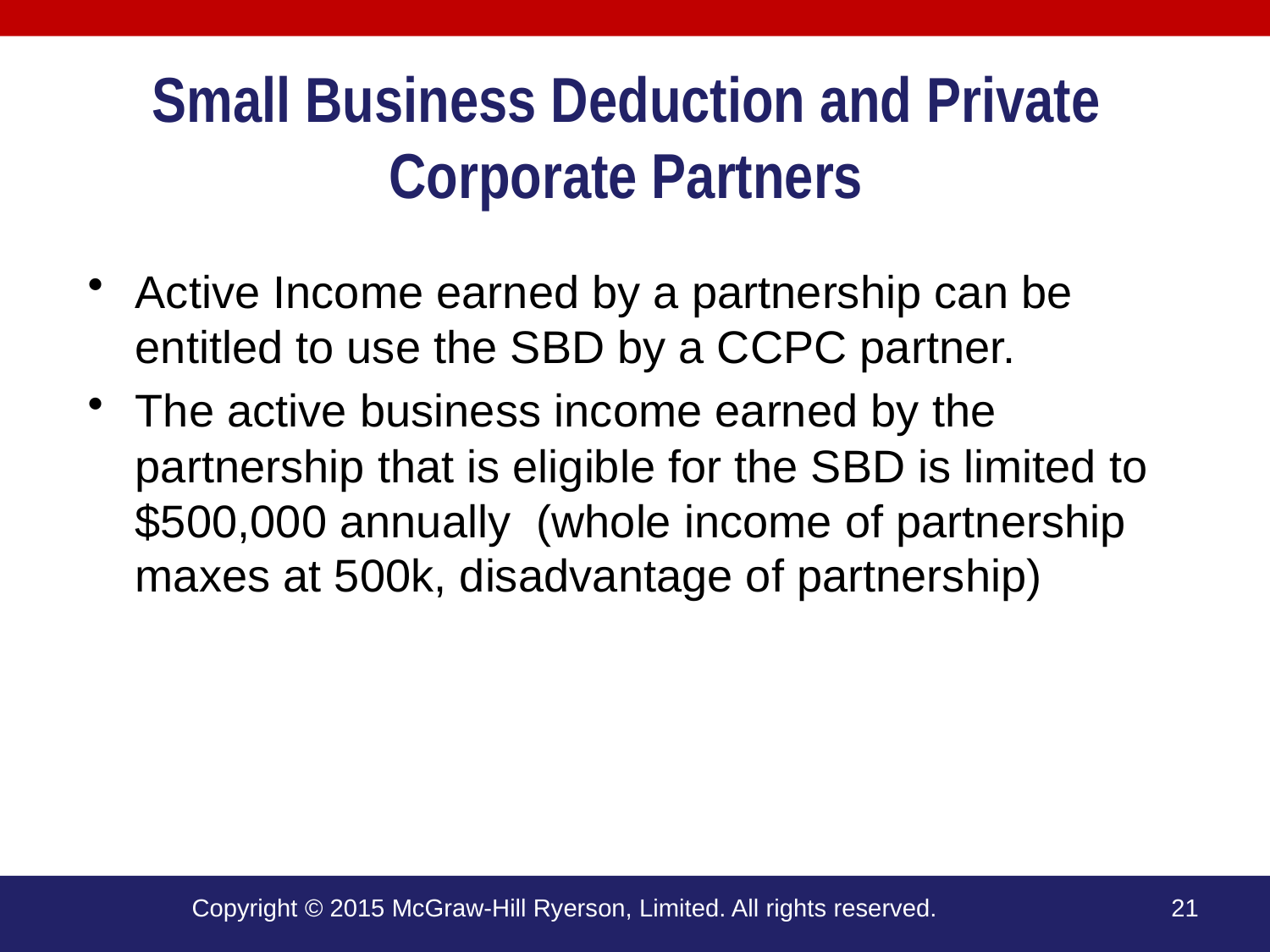

Small Business Deduction and Private Corporate Partners
Active Income earned by a partnership can be entitled to use the SBD by a CCPC partner.
The active business income earned by the partnership that is eligible for the SBD is limited to $500,000 annually  (whole income of partnership maxes at 500k, disadvantage of partnership)
Copyright © 2015 McGraw-Hill Ryerson, Limited. All rights reserved.
21